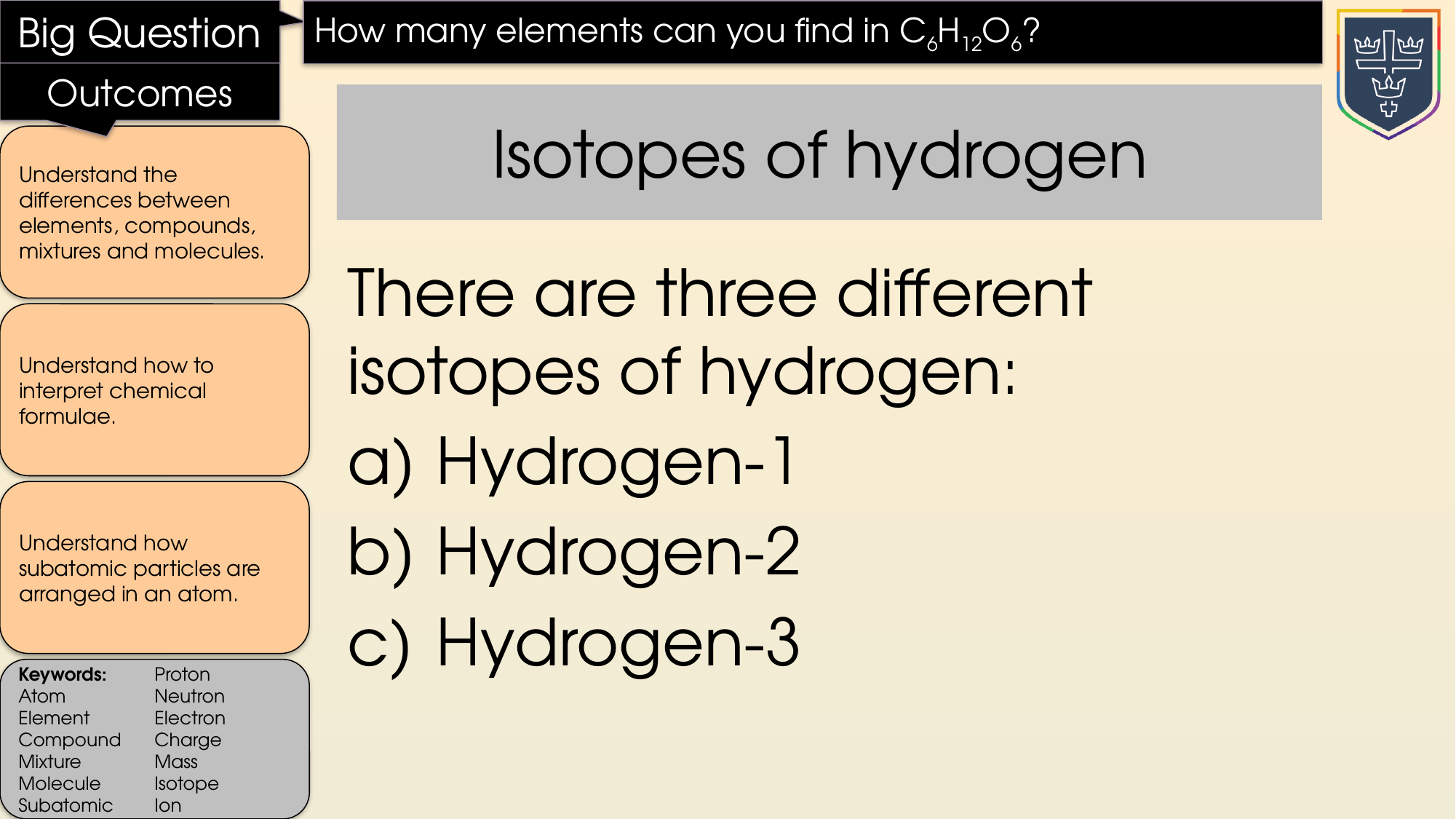

Isotopes of hydrogen
There are three different isotopes of hydrogen:
Hydrogen-1
Hydrogen-2
Hydrogen-3